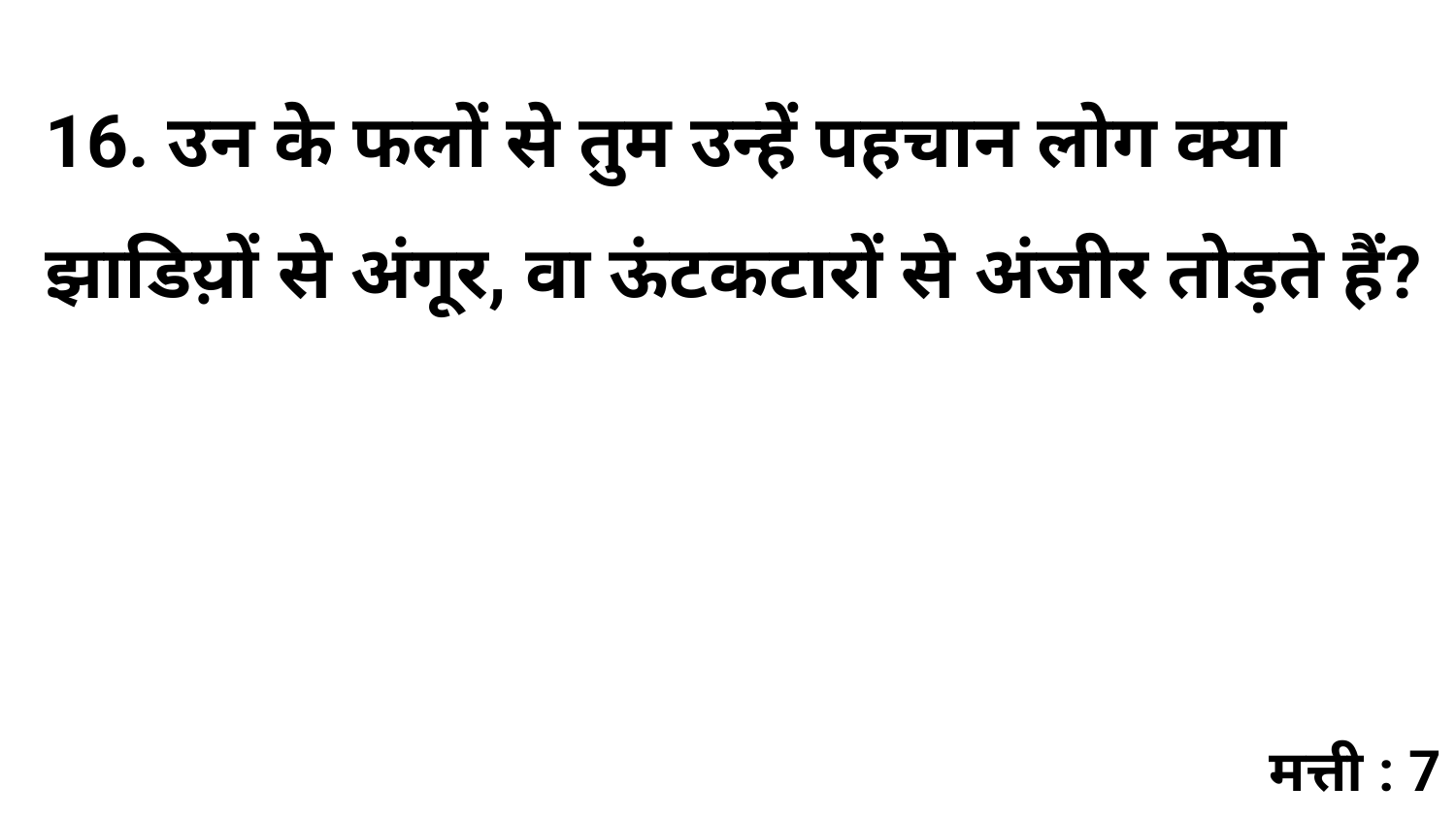

16. उन के फलों से तुम उन्हें पहचान लोग क्या झाडिय़ों से अंगूर, वा ऊंटकटारों से अंजीर तोड़ते हैं?
मत्ती : 7